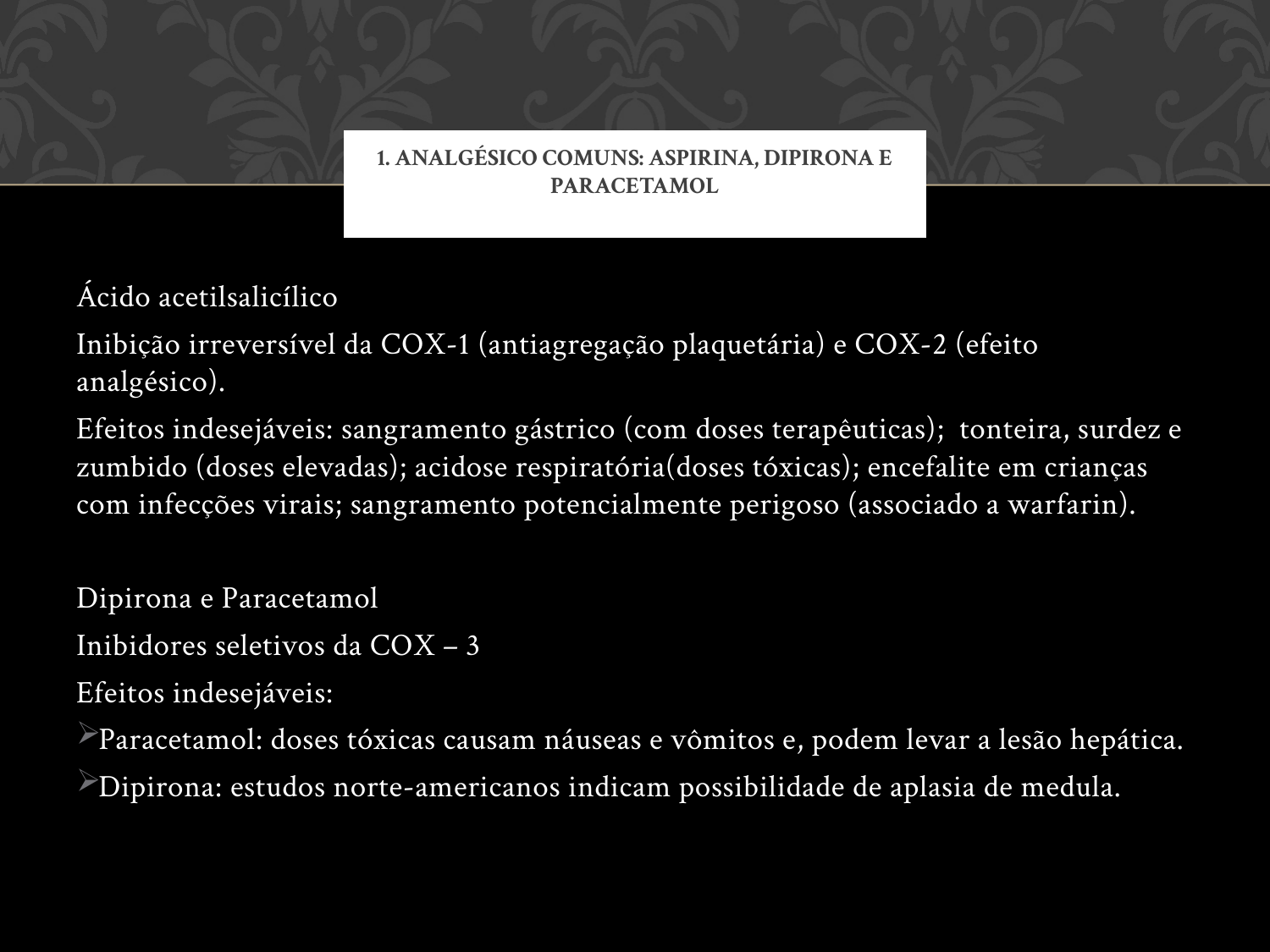

# 1. Analgésico comuns: Aspirina, dipirona e paracetamol

Ácido acetilsalicílico
Inibição irreversível da COX-1 (antiagregação plaquetária) e COX-2 (efeito analgésico).
Efeitos indesejáveis: sangramento gástrico (com doses terapêuticas);  tonteira, surdez e zumbido (doses elevadas); acidose respiratória(doses tóxicas); encefalite em crianças com infecções virais; sangramento potencialmente perigoso (associado a warfarin).

Dipirona e Paracetamol
Inibidores seletivos da COX – 3
Efeitos indesejáveis:
Paracetamol: doses tóxicas causam náuseas e vômitos e, podem levar a lesão hepática.
Dipirona: estudos norte-americanos indicam possibilidade de aplasia de medula.